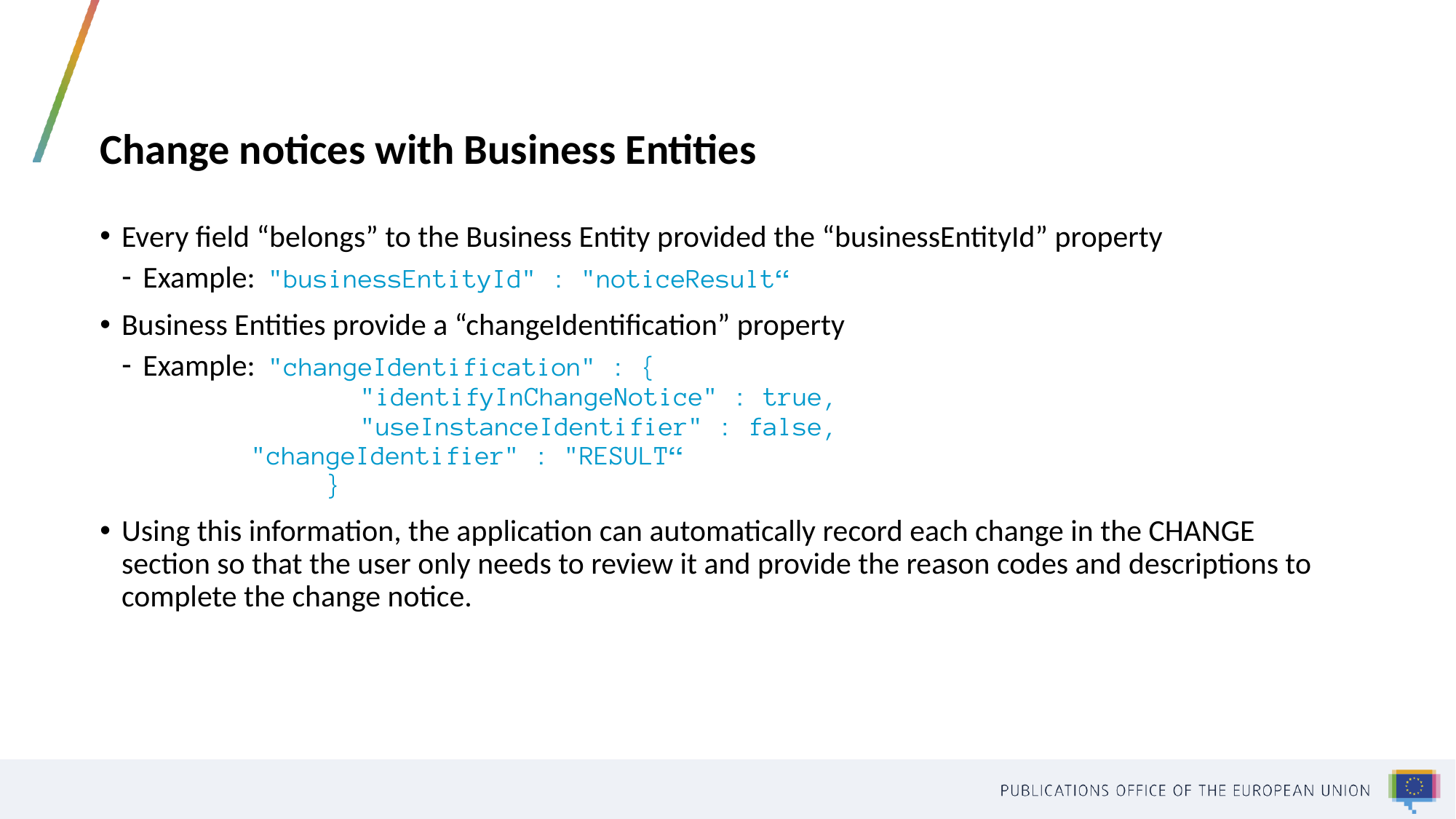

# Change notices with Business Entities
Every field “belongs” to the Business Entity provided the “businessEntityId” property
Example:  "businessEntityId" : "noticeResult“
Business Entities provide a “changeIdentification” property
Example:  "changeIdentification" : {
        	"identifyInChangeNotice" : true,
		"useInstanceIdentifier" : false,
      	"changeIdentifier" : "RESULT“
    	     }
Using this information, the application can automatically record each change in the CHANGE section so that the user only needs to review it and provide the reason codes and descriptions to complete the change notice.